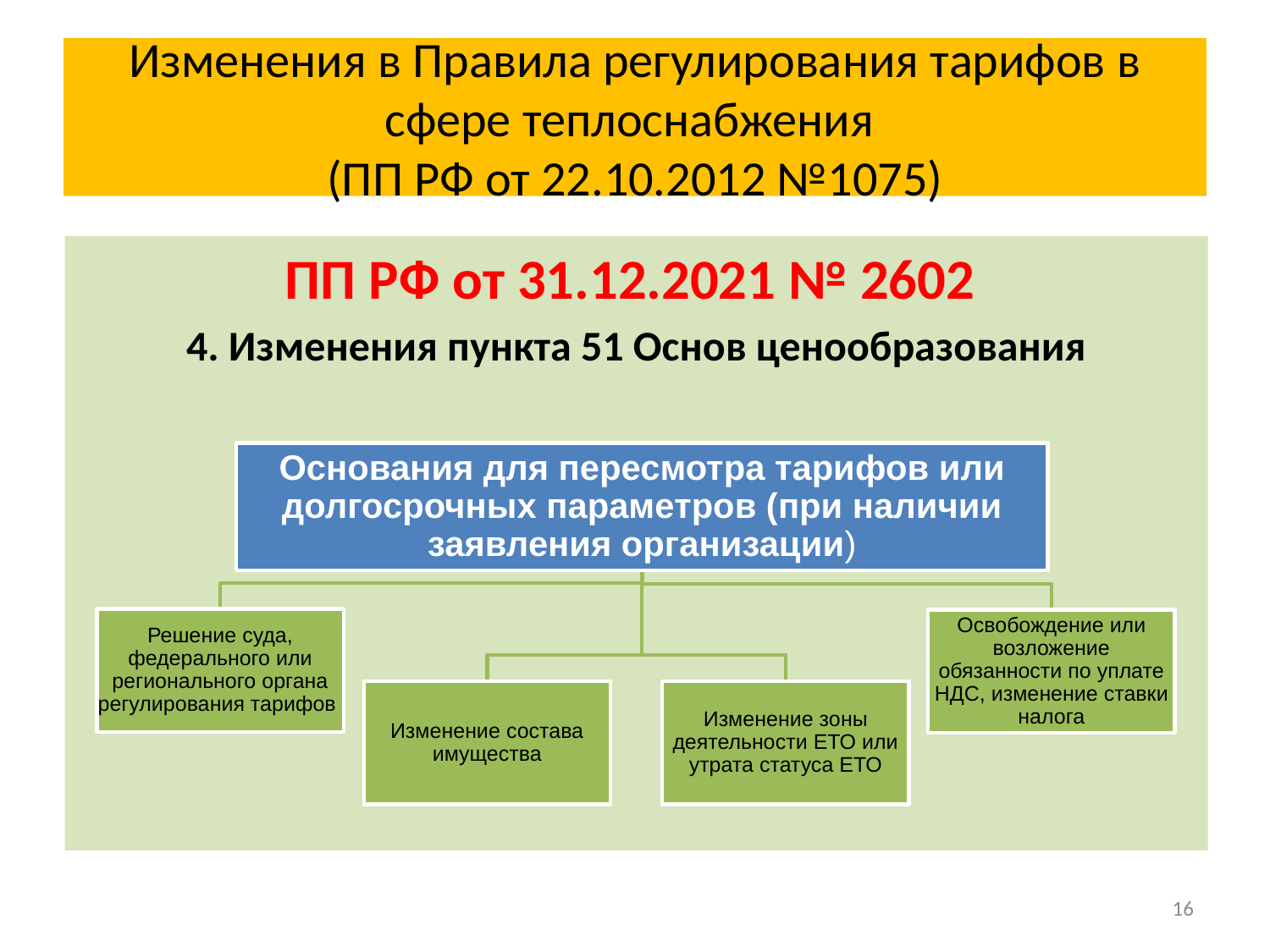

# Изменения в Правила регулирования тарифов в сфере теплоснабжения (ПП РФ от 22.10.2012 №1075)
ПП РФ от 31.12.2021 № 2602
4. Изменения пункта 51 Основ ценообразования
Основания для пересмотра тарифов или долгосрочных параметров (при наличии заявления организации)
Решение суда, федерального или регионального органа регулирования тарифов
Изменение состава имущества
Изменение зоны деятельности ЕТО или утрата статуса ЕТО
Освобождение или возложение обязанности по уплате НДС, изменение ставки налога
16